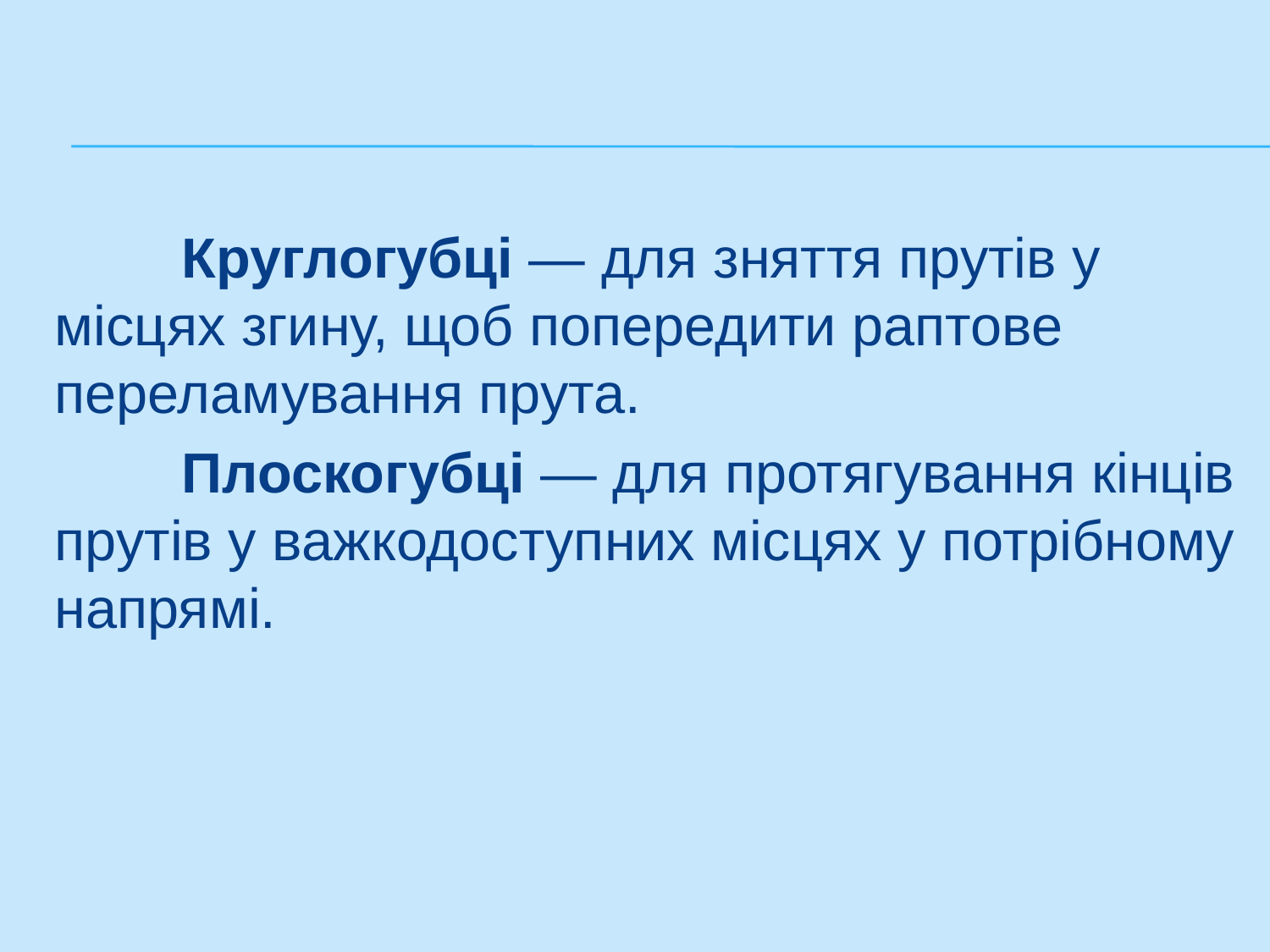

#
	Круглогубці — для зняття прутів у місцях згину, щоб попередити раптове переламування прута.
	Плоскогубці — для протягування кінців прутів у важкодоступних місцях у потрібному напрямі.